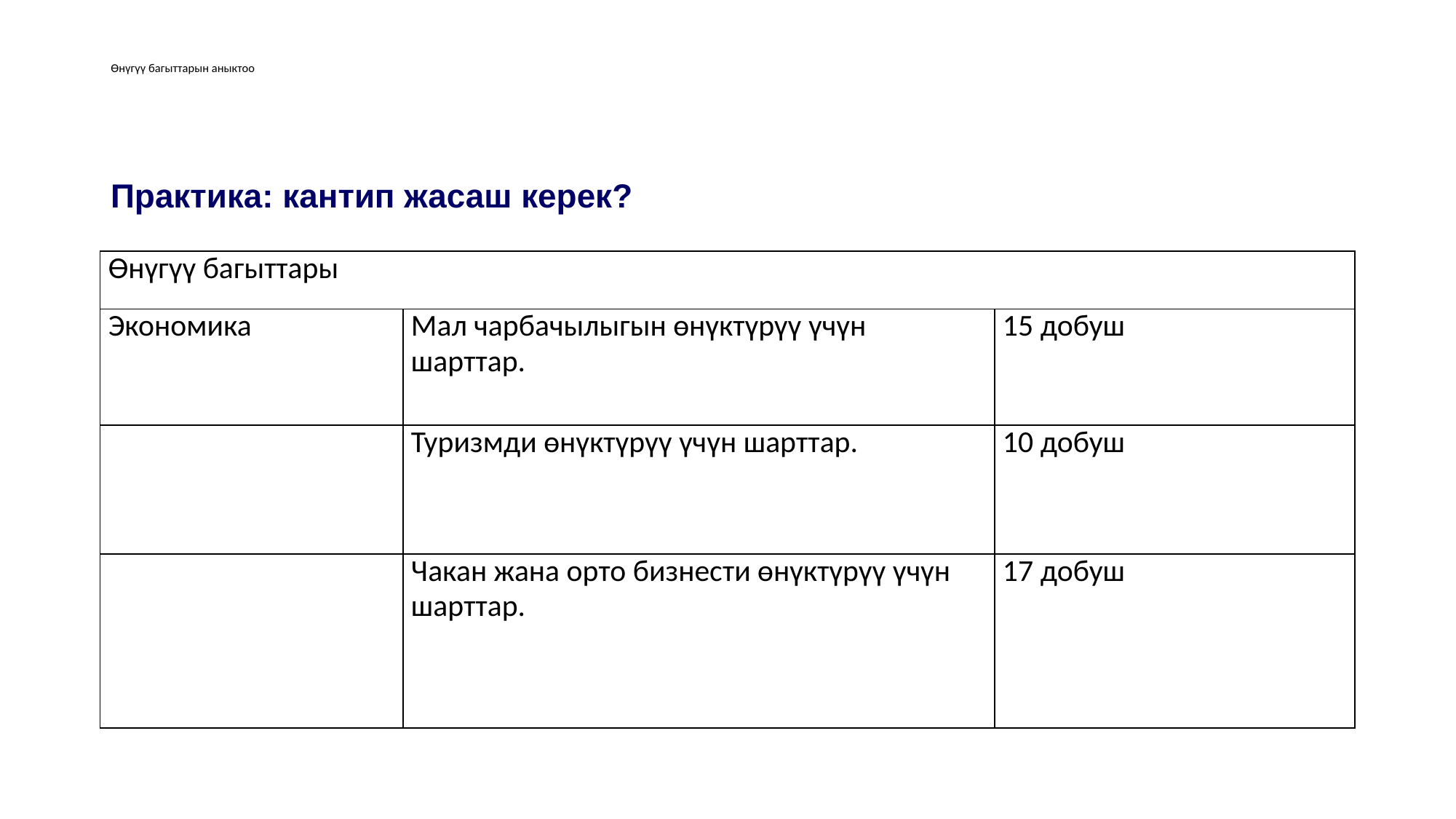

# Өнүгүү багыттарын аныктоо
Практика: кантип жасаш керек?
| Өнүгүү багыттары |  |  |
| --- | --- | --- |
| Экономика | Мал чарбачылыгын өнүктүрүү үчүн шарттар. | 15 добуш |
|  | Туризмди өнүктүрүү үчүн шарттар. | 10 добуш |
|  | Чакан жана орто бизнести өнүктүрүү үчүн шарттар. | 17 добуш |